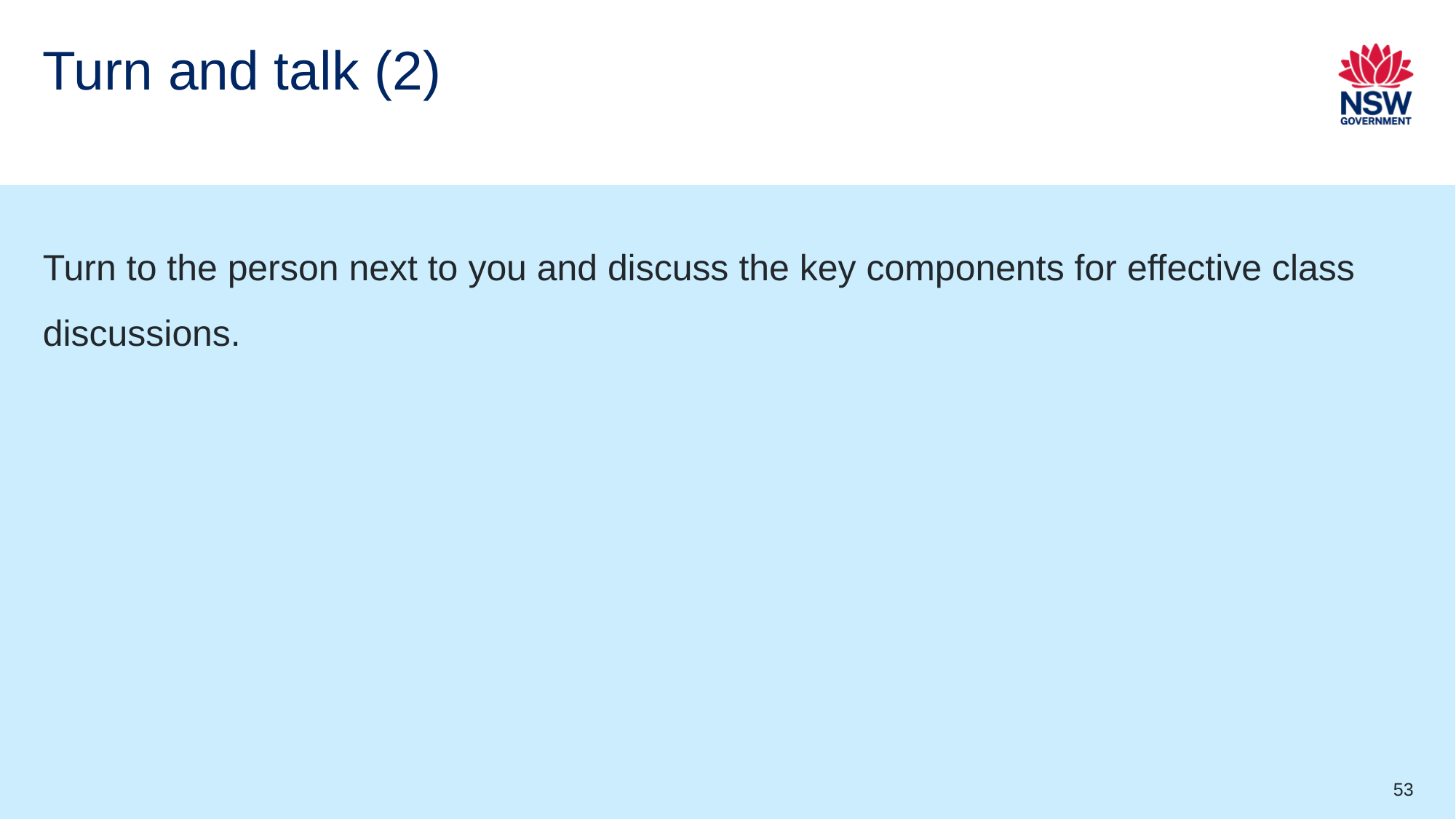

# Turn and talk (2)
Turn to the person next to you and discuss the key components for effective class discussions.
53